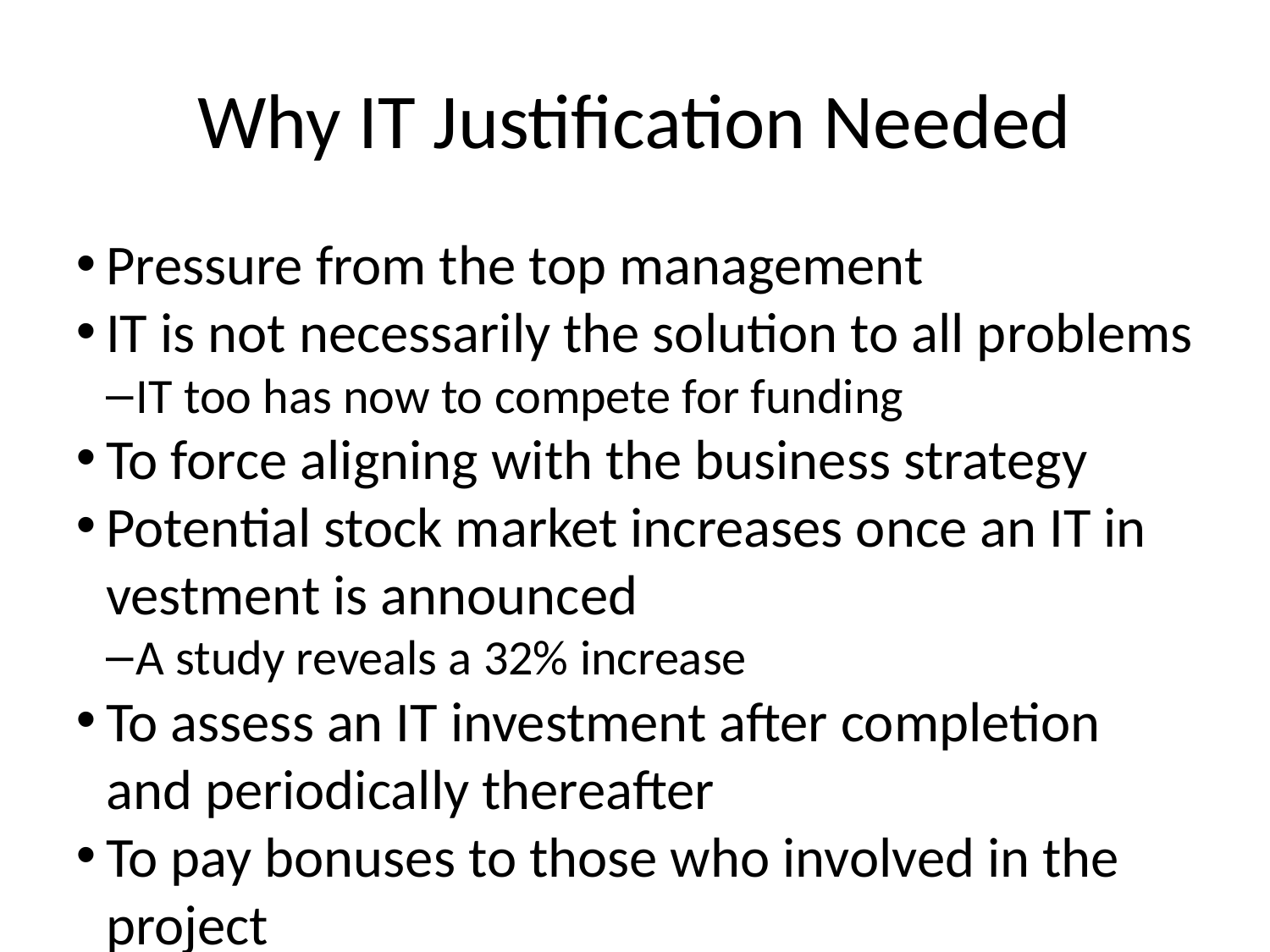

Why IT Justification Needed
Pressure from the top management
IT is not necessarily the solution to all problems
IT too has now to compete for funding
To force aligning with the business strategy
Potential stock market increases once an IT in vestment is announced
A study reveals a 32% increase
To assess an IT investment after completion and periodically thereafter
To pay bonuses to those who involved in the project